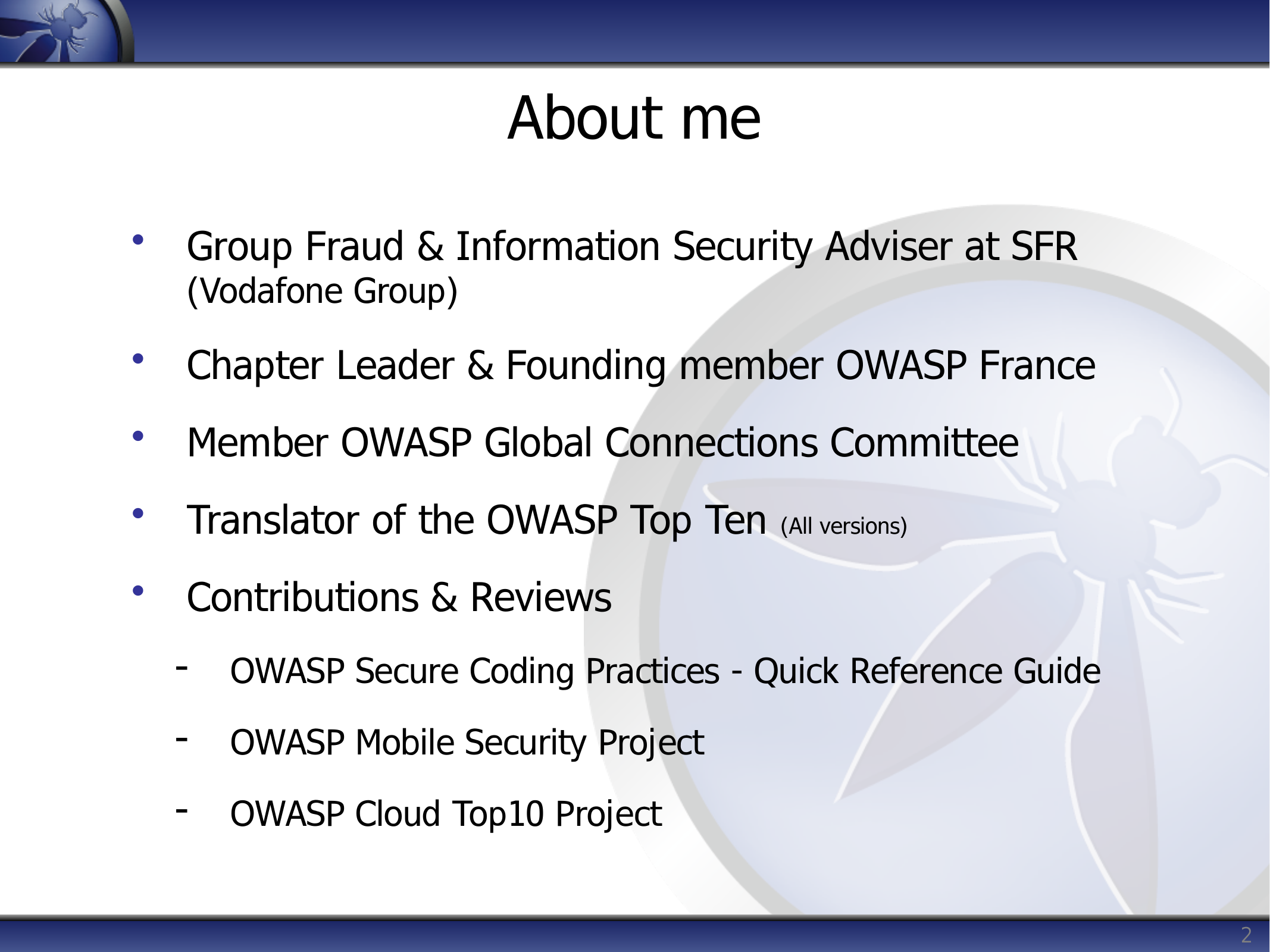

# About me
Group Fraud & Information Security Adviser at SFR (Vodafone Group)
Chapter Leader & Founding member OWASP France
Member OWASP Global Connections Committee
Translator of the OWASP Top Ten (All versions)
Contributions & Reviews
OWASP Secure Coding Practices - Quick Reference Guide
OWASP Mobile Security Project
OWASP Cloud Top10 Project

2